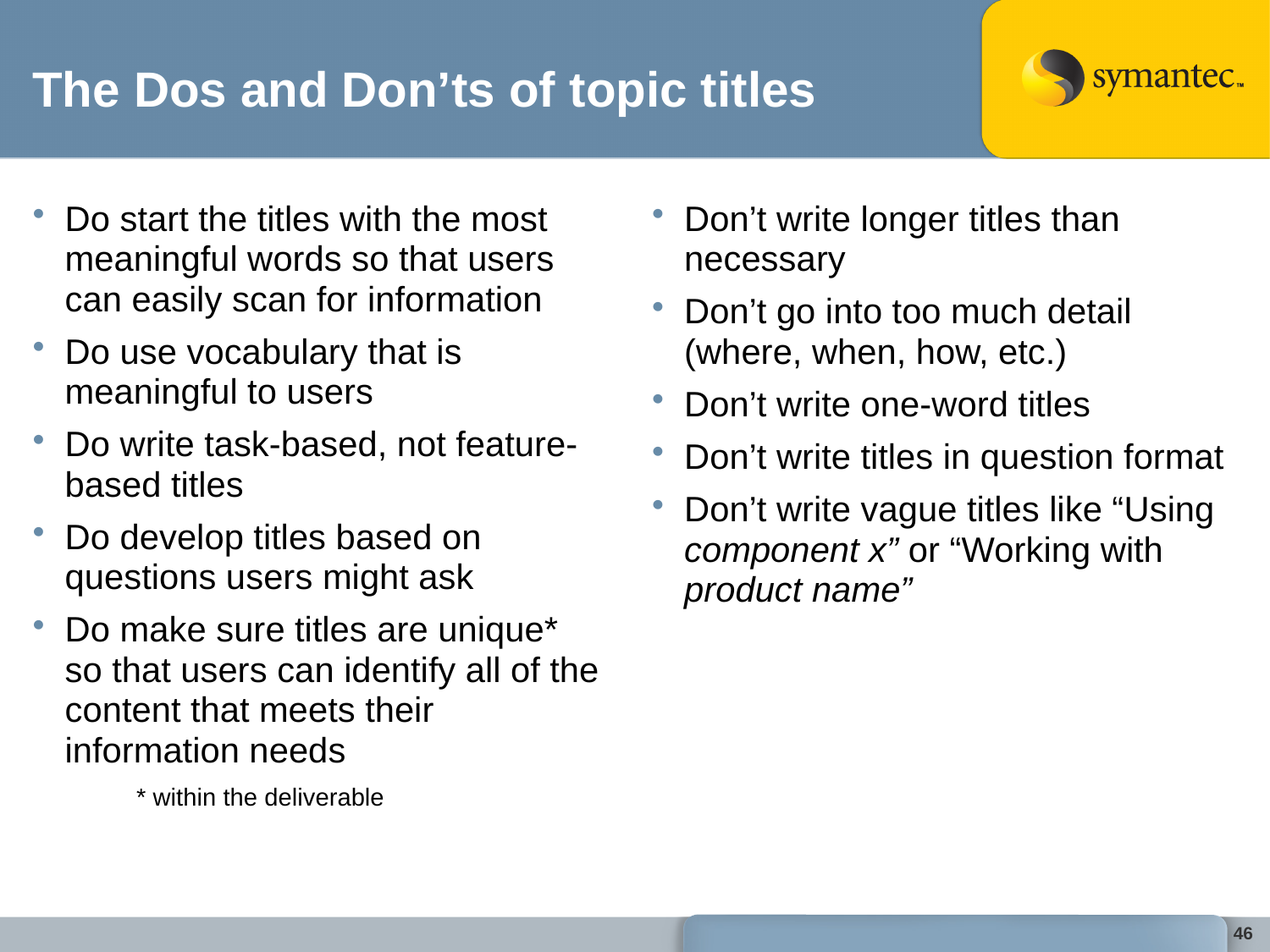

# The Dos and Don’ts of topic titles
Do start the titles with the most meaningful words so that users can easily scan for information
Do use vocabulary that is meaningful to users
Do write task-based, not feature-based titles
Do develop titles based on questions users might ask
Do make sure titles are unique* so that users can identify all of the content that meets their information needs
* within the deliverable
Don’t write longer titles than necessary
Don’t go into too much detail (where, when, how, etc.)
Don’t write one-word titles
Don’t write titles in question format
Don’t write vague titles like “Using component x” or “Working with product name”
46